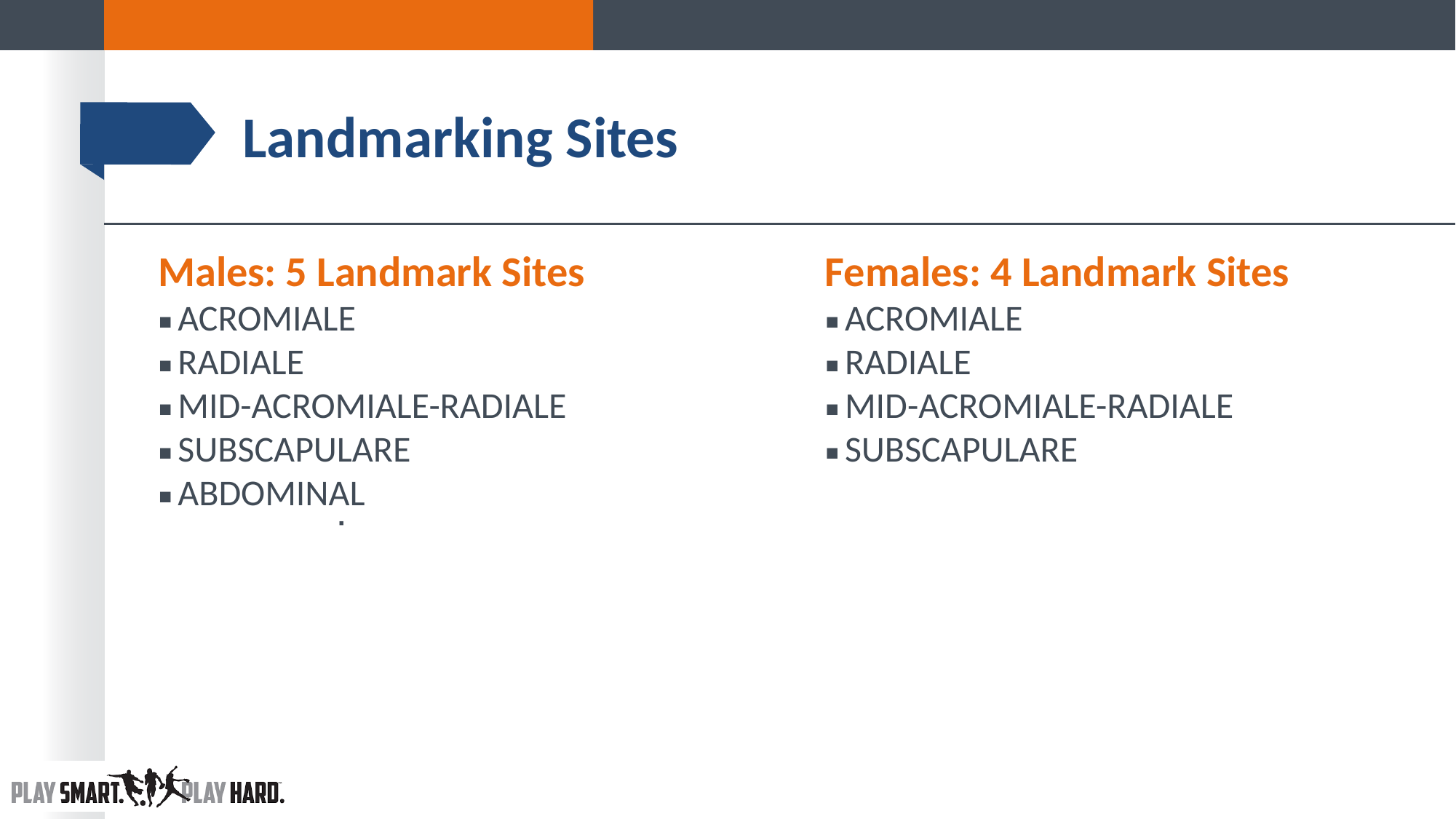

# Landmarking Sites
Males: 5 Landmark Sites
ACROMIALE
RADIALE
MID-ACROMIALE-RADIALE
SUBSCAPULARE
ABDOMINAL

Females: 4 Landmark Sites
ACROMIALE
RADIALE
MID-ACROMIALE-RADIALE
SUBSCAPULARE